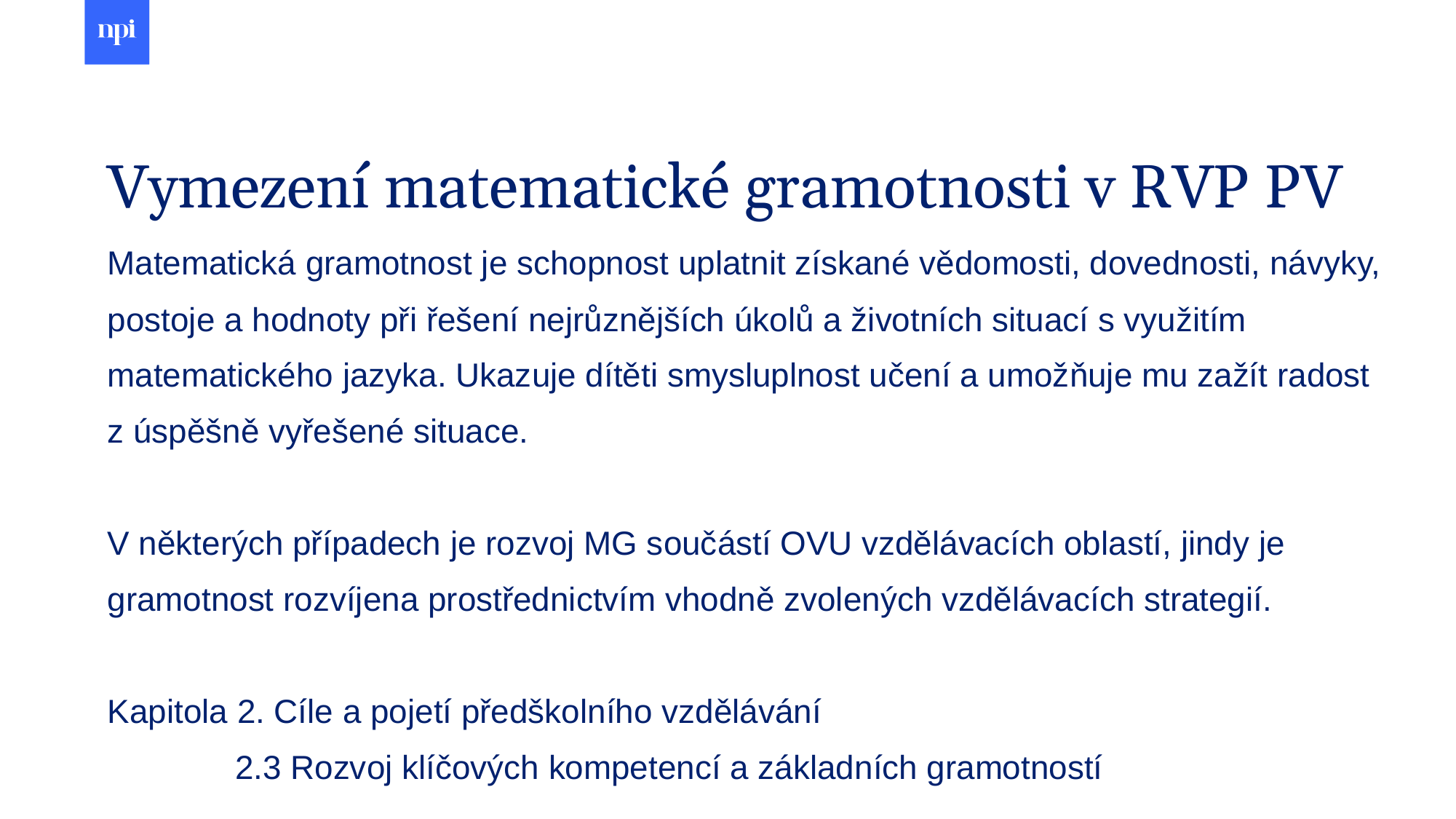

# Vymezení matematické gramotnosti v RVP PV
Matematická gramotnost je schopnost uplatnit získané vědomosti, dovednosti, návyky, postoje a hodnoty při řešení nejrůznějších úkolů a životních situací s využitím matematického jazyka. Ukazuje dítěti smysluplnost učení a umožňuje mu zažít radost z úspěšně vyřešené situace.

V některých případech je rozvoj MG součástí OVU vzdělávacích oblastí, jindy je gramotnost rozvíjena prostřednictvím vhodně zvolených vzdělávacích strategií.

Kapitola 2. Cíle a pojetí předškolního vzdělávání
	  2.3 Rozvoj klíčových kompetencí a základních gramotností